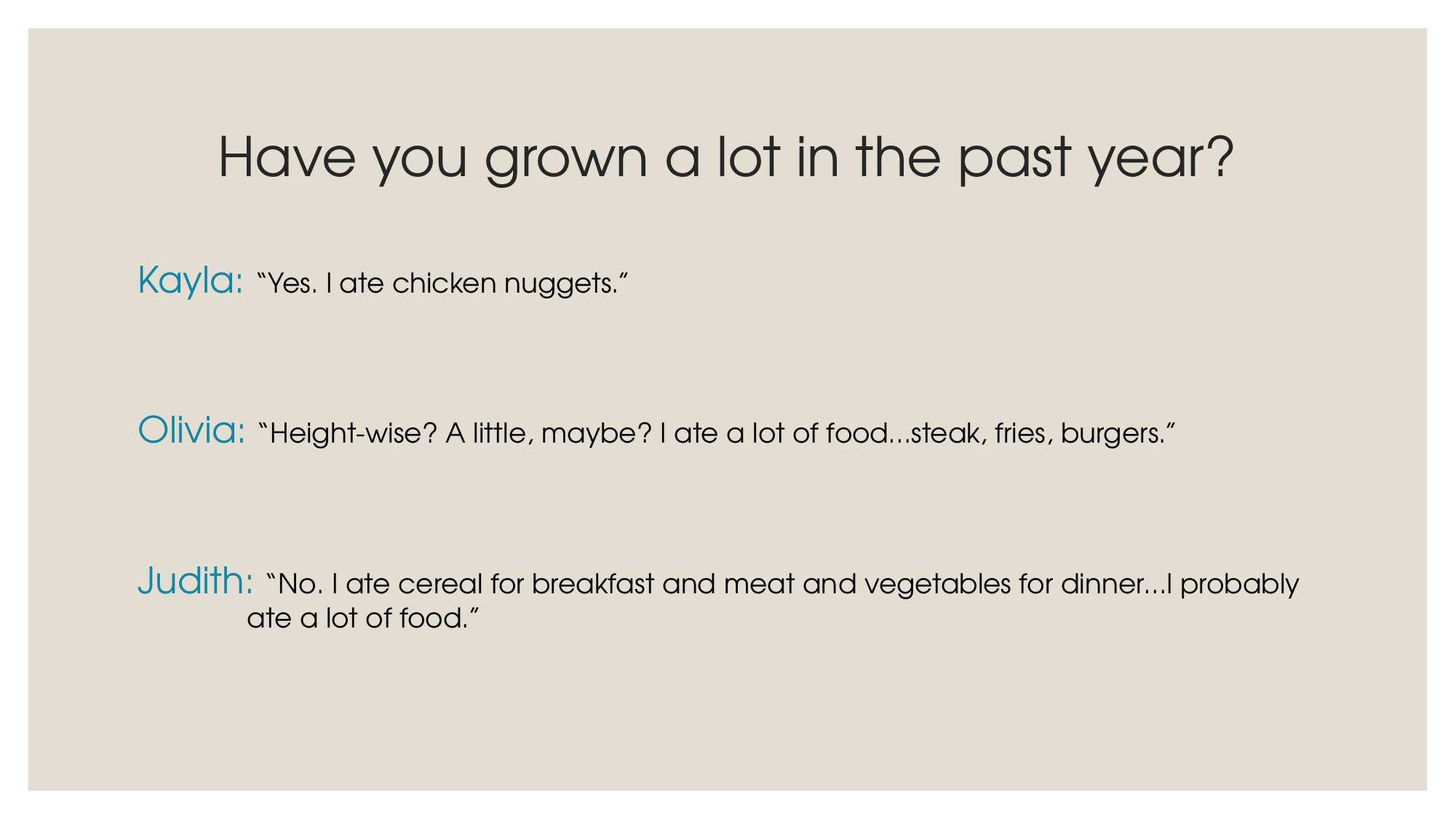

# Have you grown a lot in the past year?
Kayla: “Yes. I ate chicken nuggets.”

Olivia: “Height-wise? A little, maybe? I ate a lot of food…steak, fries, burgers.”

Judith: “No. I ate cereal for breakfast and meat and vegetables for dinner…I probably 	ate a lot of food.”